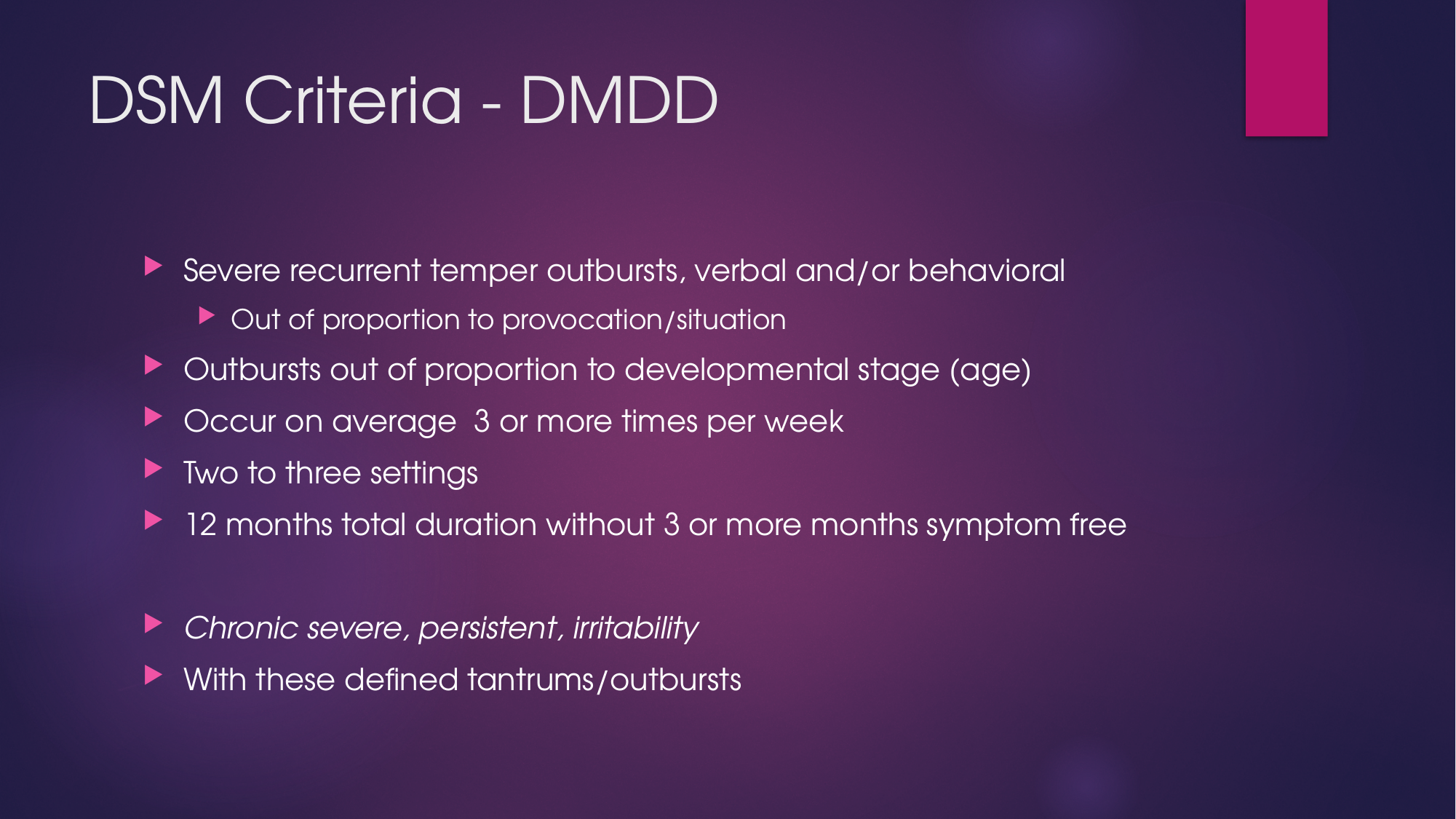

# DSM Criteria - DMDD
Severe recurrent temper outbursts, verbal and/or behavioral
Out of proportion to provocation/situation
Outbursts out of proportion to developmental stage (age)
Occur on average  3 or more times per week
Two to three settings
12 months total duration without 3 or more months symptom free

Chronic severe, persistent, irritability
With these defined tantrums/outbursts